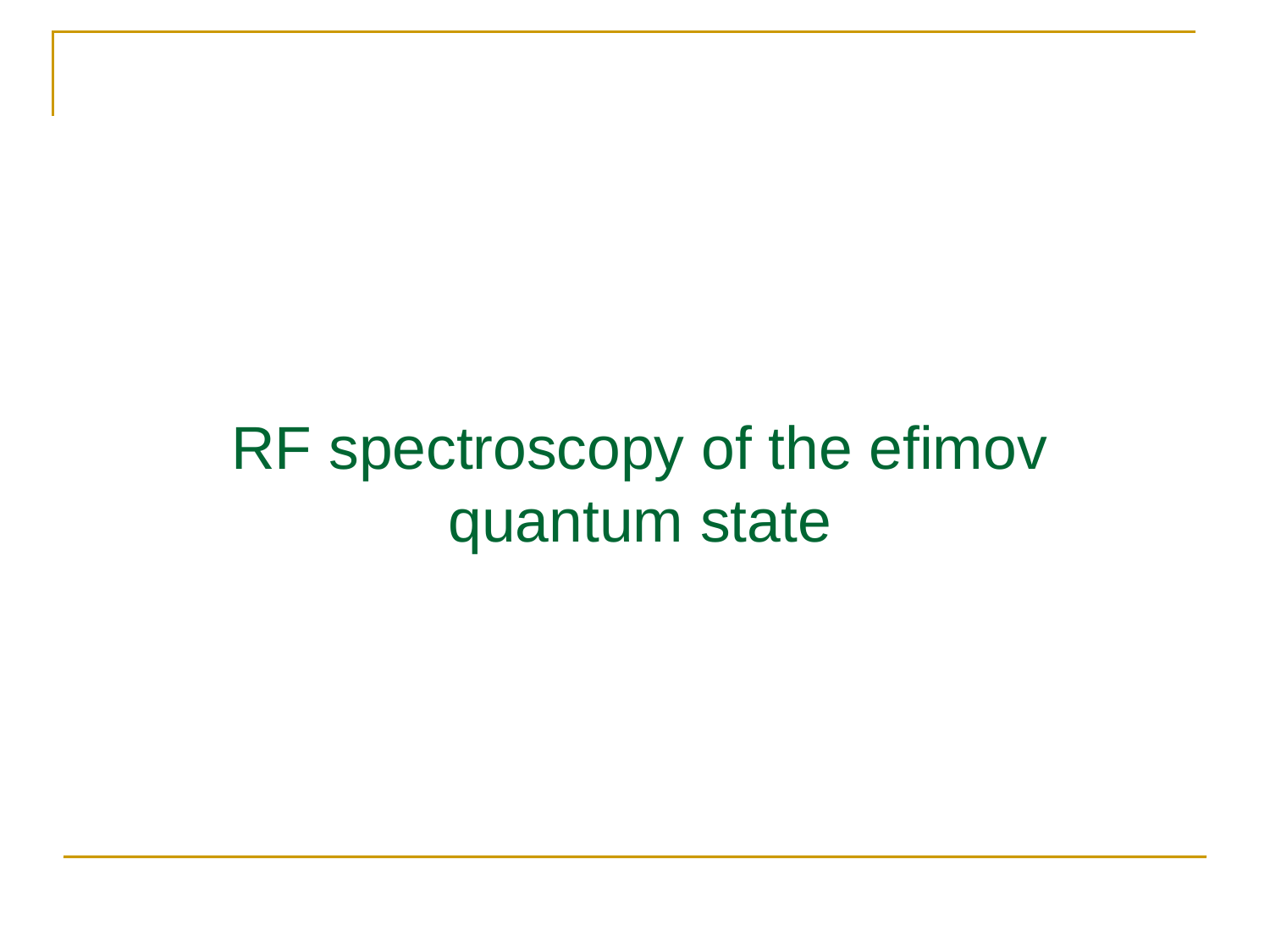

#
RF spectroscopy of the efimov quantum state